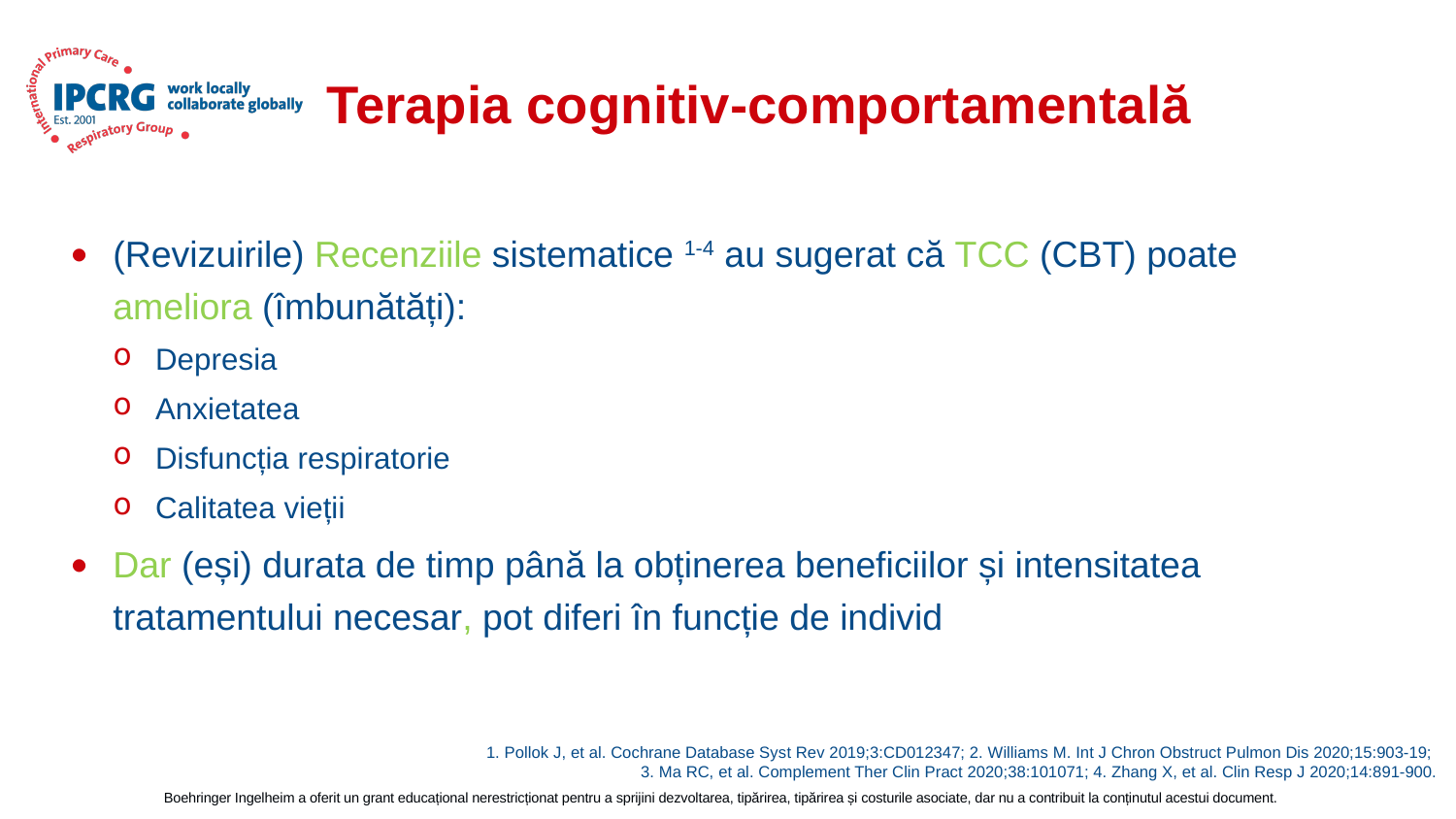

# Terapia cognitiv-comportamentală
(Revizuirile) Recenziile sistematice 1-4 au sugerat că TCC (CBT) poate ameliora (îmbunătăți):
Depresia
Anxietatea
Disfuncția respiratorie
Calitatea vieții
Dar (eși) durata de timp până la obținerea beneficiilor și intensitatea tratamentului necesar, pot diferi în funcție de individ

1. Pollok J, et al. Cochrane Database Syst Rev 2019;3:CD012347; 2. Williams M. Int J Chron Obstruct Pulmon Dis 2020;15:903-19;
3. Ma RC, et al. Complement Ther Clin Pract 2020;38:101071; 4. Zhang X, et al. Clin Resp J 2020;14:891-900.